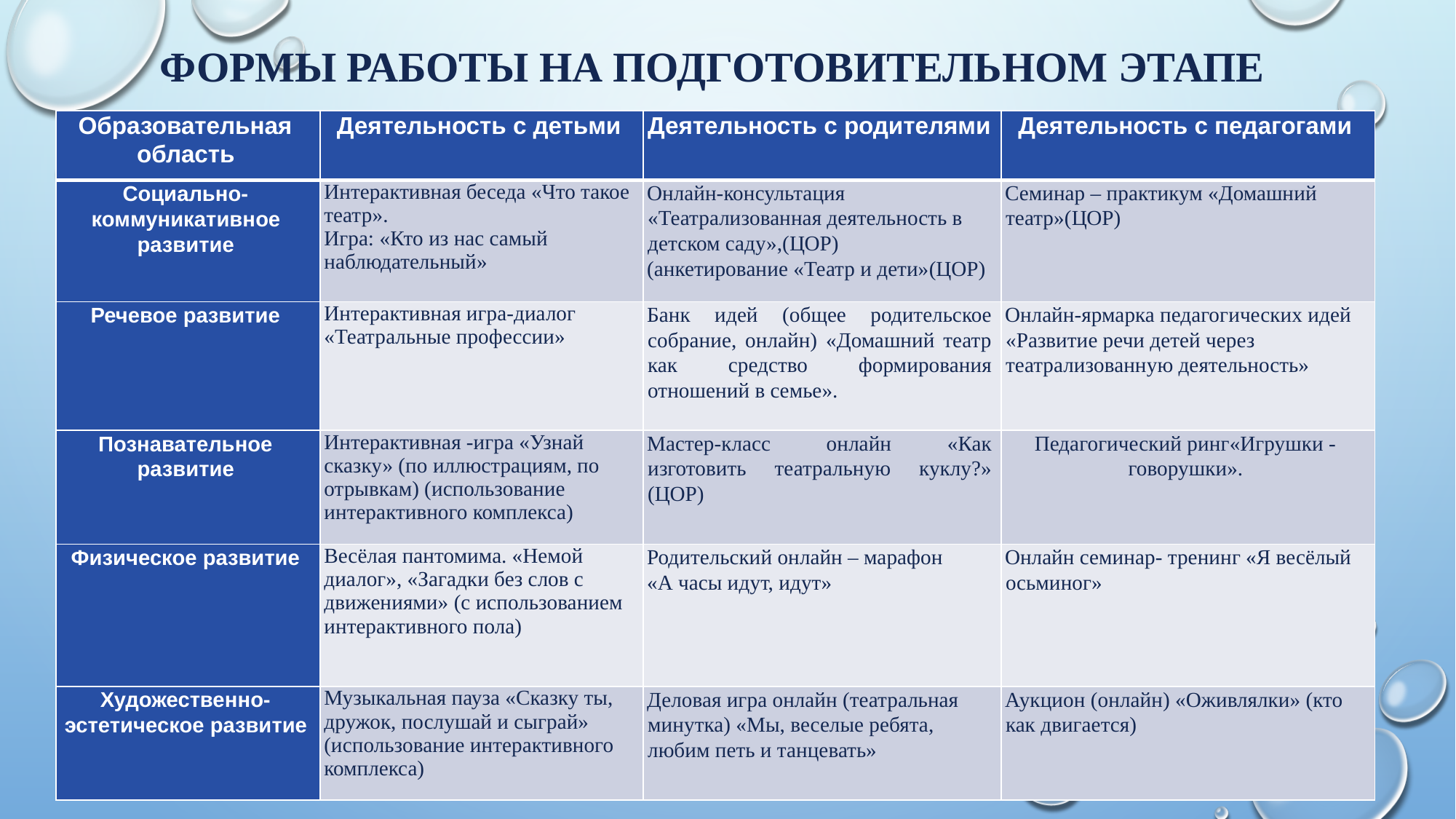

# Формы работы на подготовительном этапе
| Образовательная область | Деятельность с детьми | Деятельность с родителями | Деятельность с педагогами |
| --- | --- | --- | --- |
| Социально-коммуникативное развитие | Интерактивная беседа «Что такое театр». Игра: «Кто из нас самый наблюдательный» | Онлайн-консультация «Театрализованная деятельность в детском саду»,(ЦОР) (анкетирование «Театр и дети»(ЦОР) | Семинар – практикум «Домашний театр»(ЦОР) |
| Речевое развитие | Интерактивная игра-диалог «Театральные профессии» | Банк идей (общее родительское собрание, онлайн) «Домашний театр как средство формирования отношений в семье». | Онлайн-ярмарка педагогических идей «Развитие речи детей через театрализованную деятельность» |
| Познавательное развитие | Интерактивная -игра «Узнай сказку» (по иллюстрациям, по отрывкам) (использование интерактивного комплекса) | Мастер-класс онлайн «Как изготовить театральную куклу?» (ЦОР) | Педагогический ринг«Игрушки - говорушки». |
| Физическое развитие | Весёлая пантомима. «Немой диалог», «Загадки без слов с движениями» (с использованием интерактивного пола) | Родительский онлайн – марафон «А часы идут, идут» | Онлайн семинар- тренинг «Я весёлый осьминог» |
| Художественно-эстетическое развитие | Музыкальная пауза «Сказку ты, дружок, послушай и сыграй» (использование интерактивного комплекса) | Деловая игра онлайн (театральная минутка) «Мы, веселые ребята, любим петь и танцевать» | Аукцион (онлайн) «Оживлялки» (кто как двигается) |